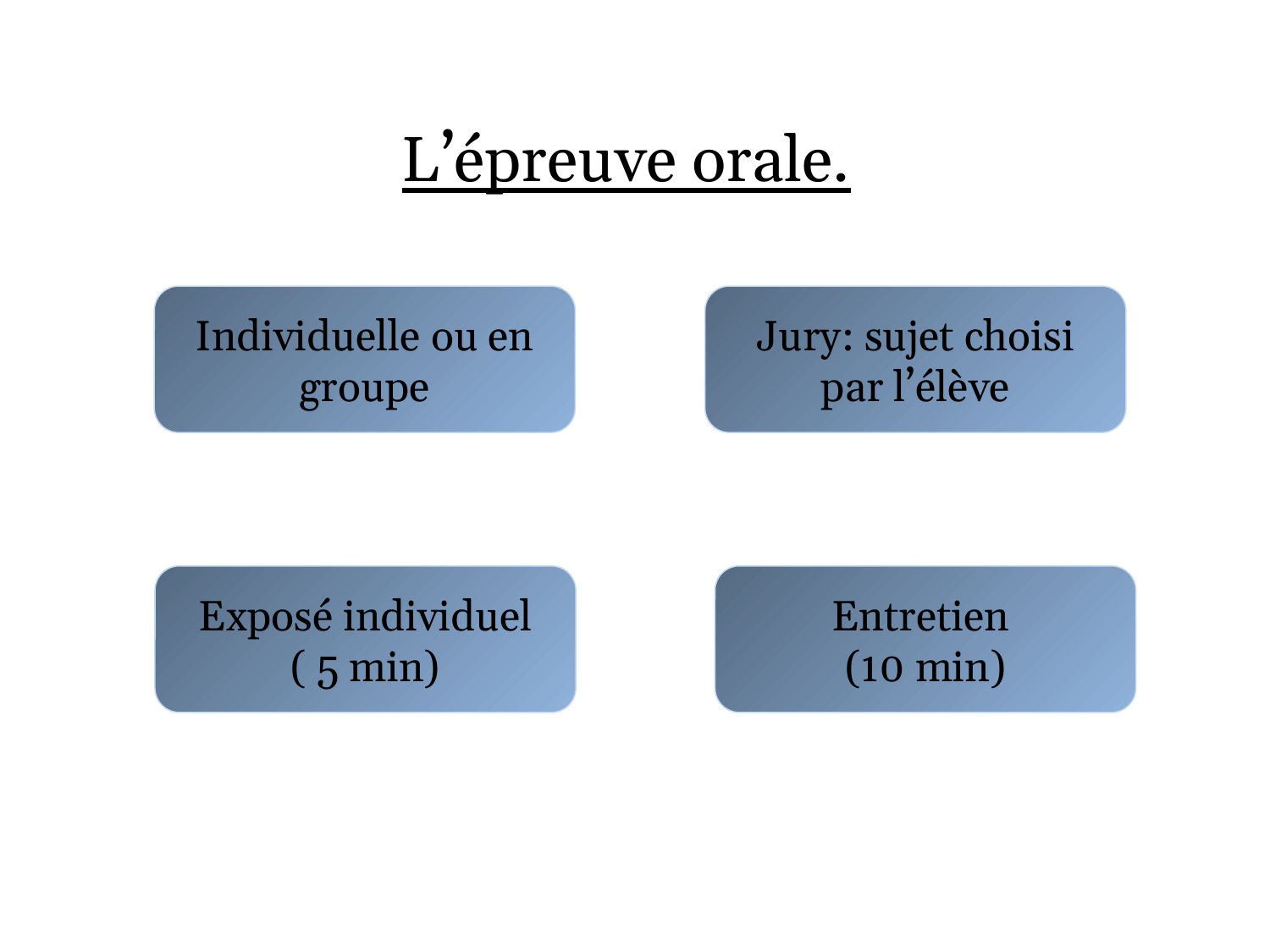

L’épreuve orale.
Individuelle ou en groupe
Jury: sujet choisi par l’élève
Exposé individuel
( 5 min)
Entretien
(10 min)